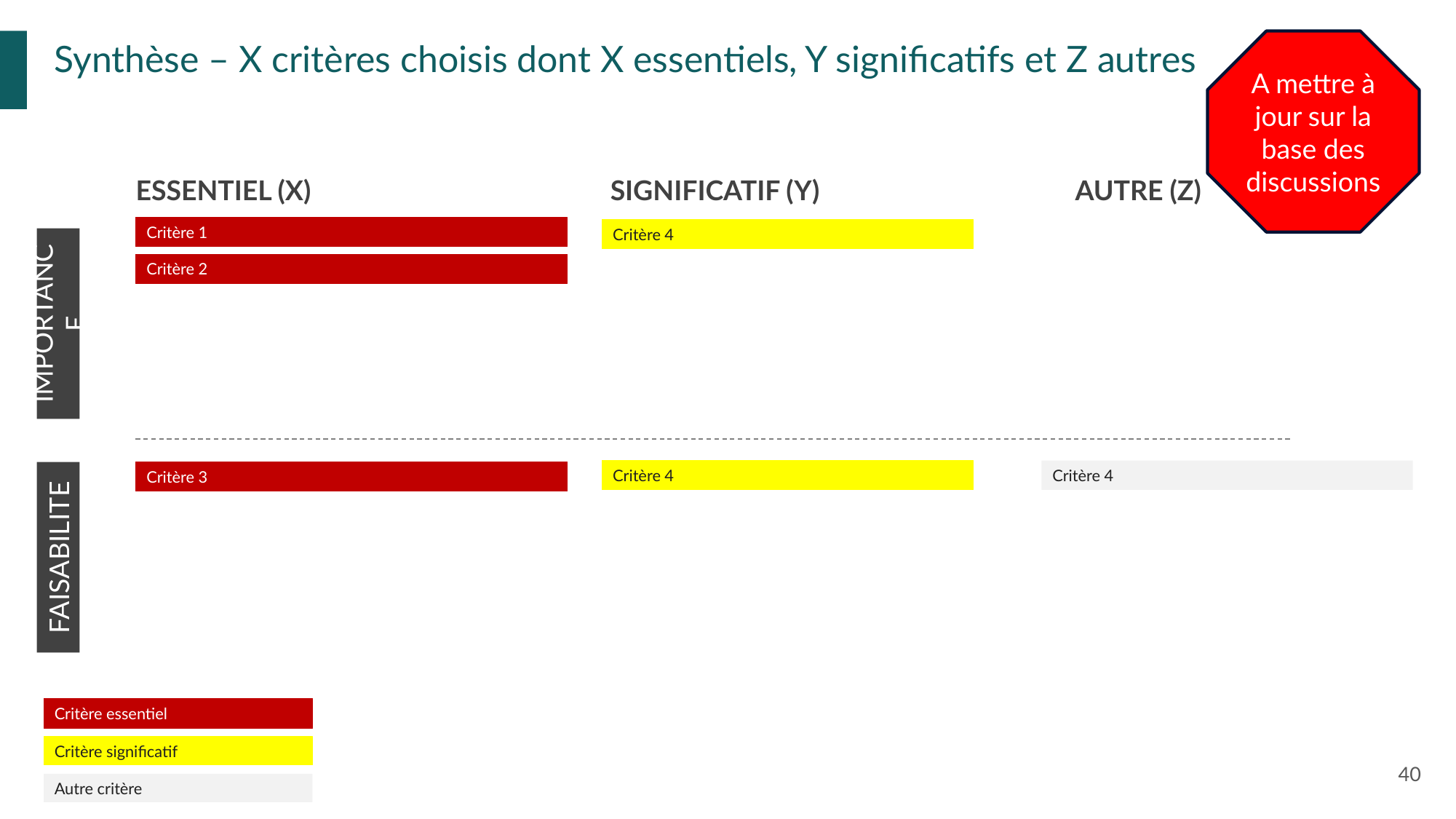

A mettre à jour sur la base des discussions
Synthèse – X critères choisis dont X essentiels, Y significatifs et Z autres
ESSENTIEL (X)
SIGNIFICATIF (Y)
AUTRE (Z)
Critère 1
Critère 4
IMPORTANCE
Critère 2
Critère 4
Critère 4
Critère 3
FAISABILITE
Critère essentiel
Critère significatif
40
Autre critère